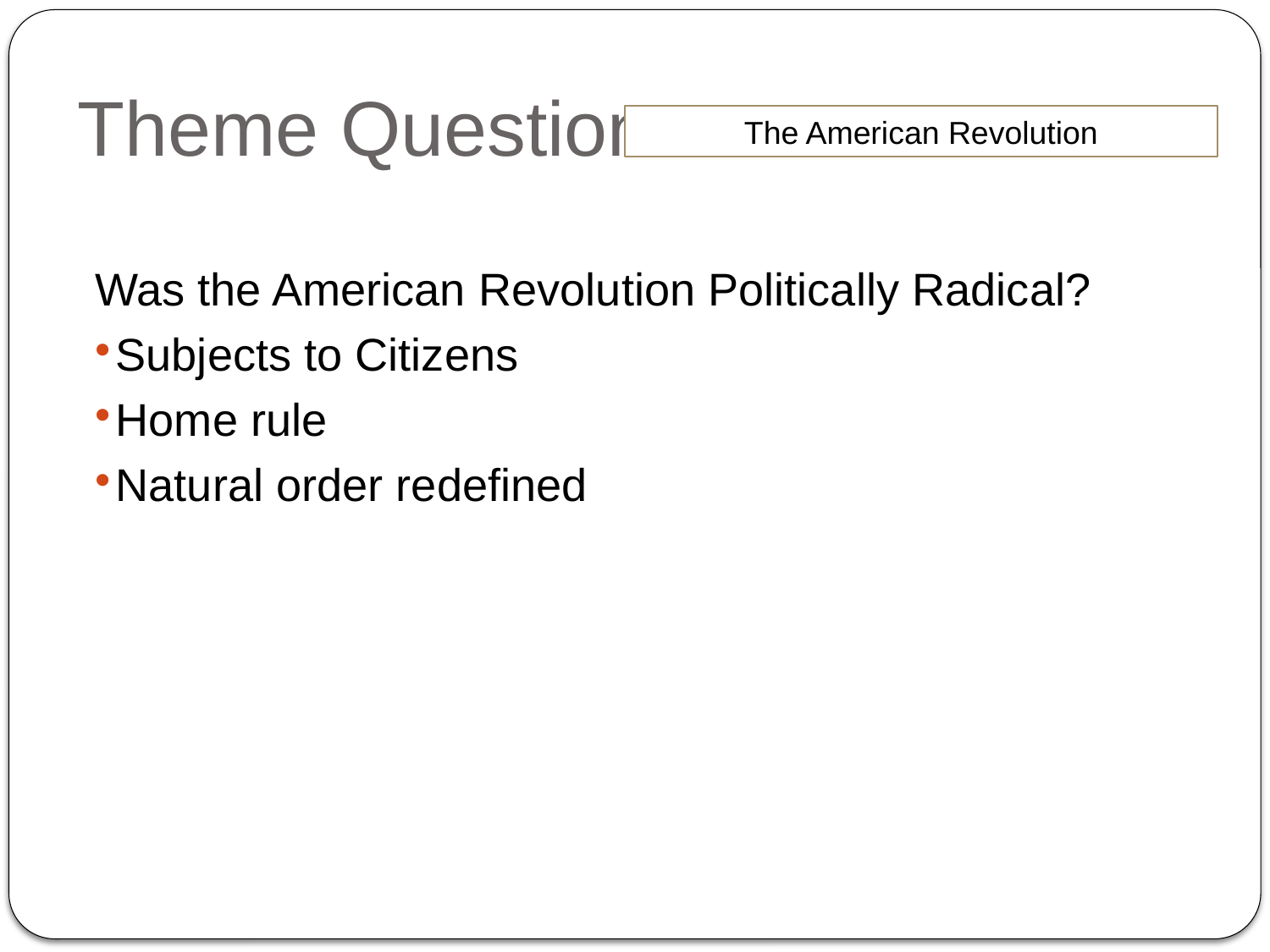

# Theme Question
The American Revolution
Was the American Revolution Politically Radical?
Subjects to Citizens
Home rule
Natural order redefined